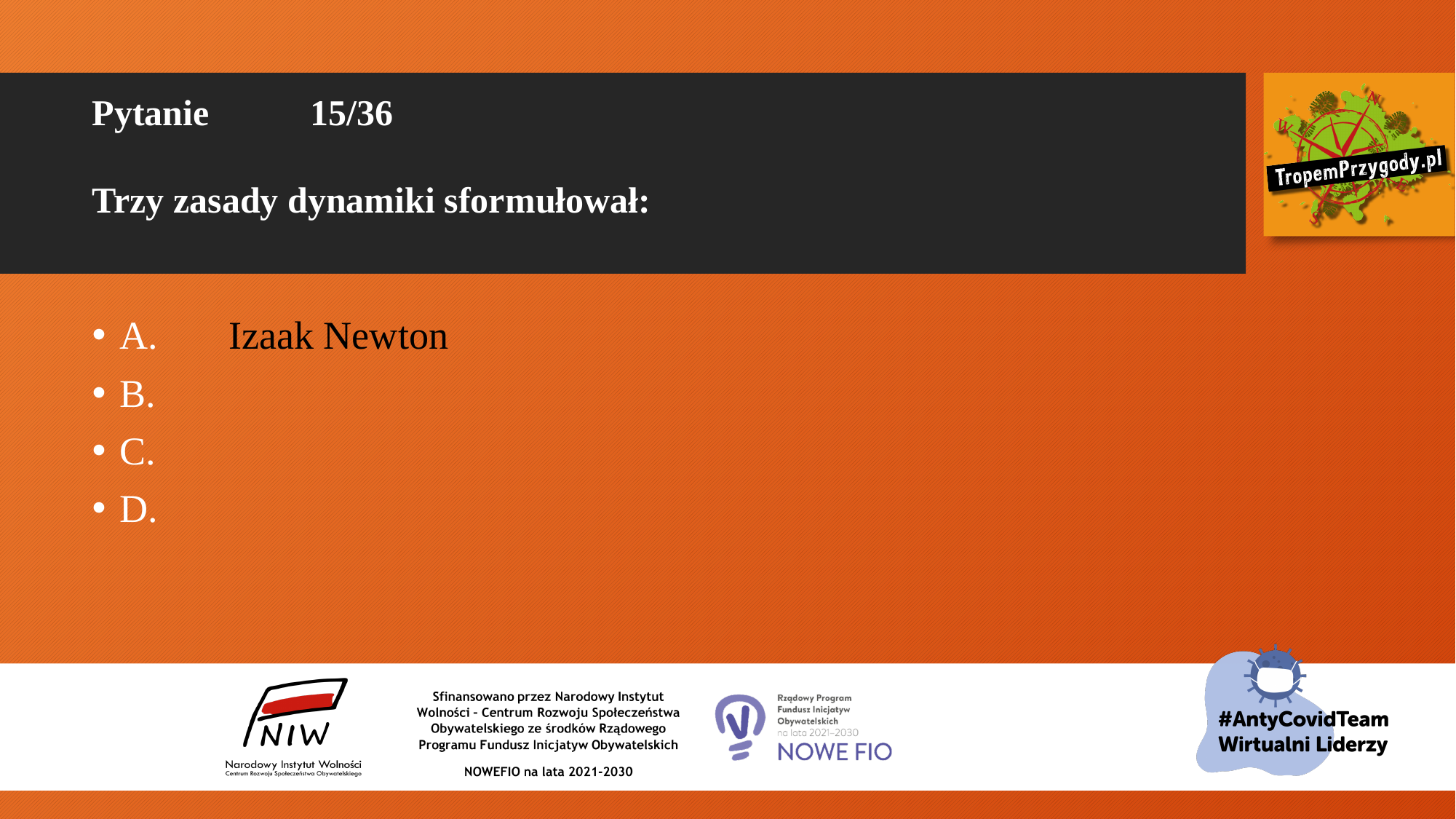

# Pytanie 	15/36 Trzy zasady dynamiki sformułował:
A.	Izaak Newton
B.
C.
D.